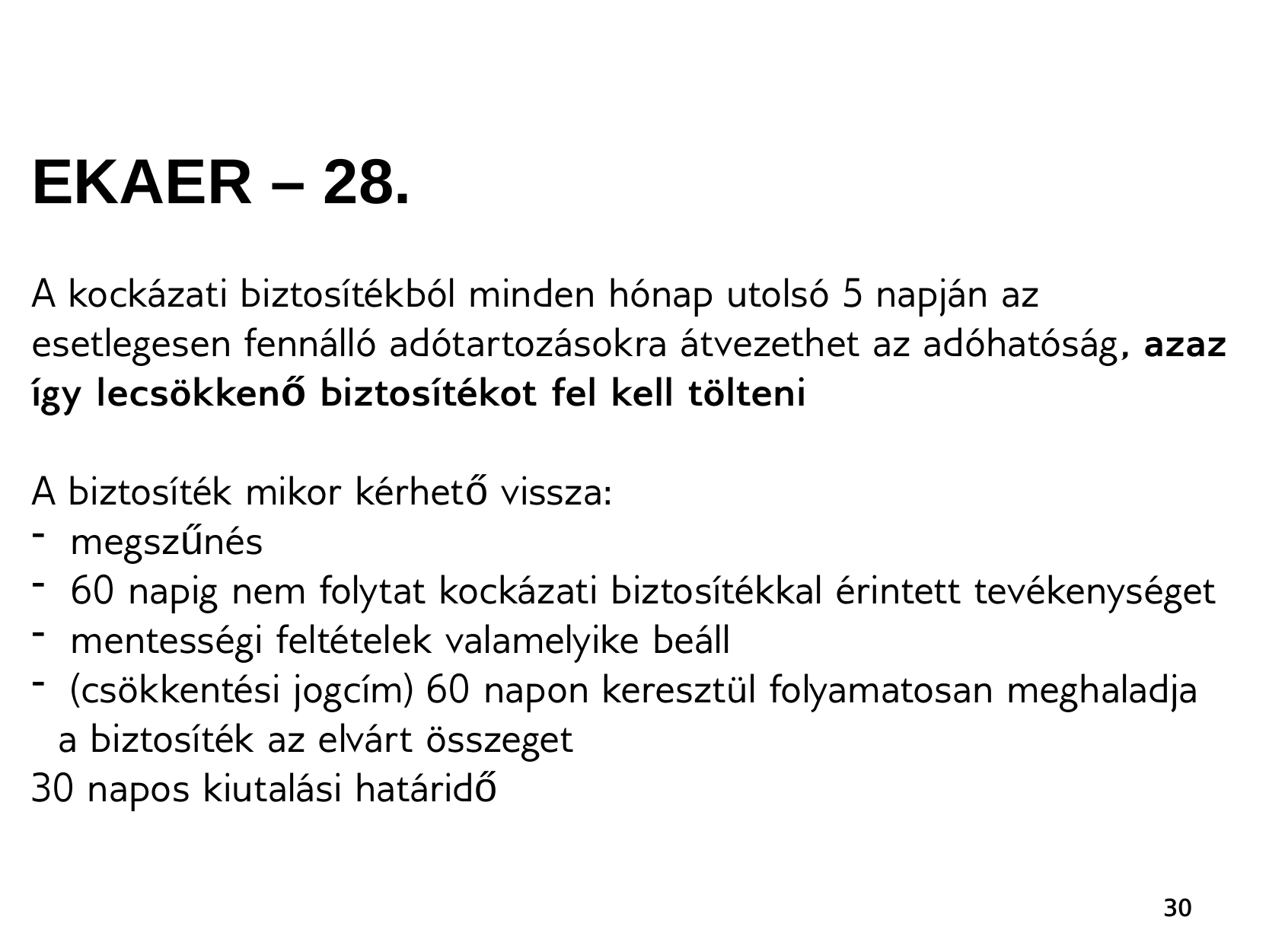

EKAER – 28.

A kockázati biztosítékból minden hónap utolsó 5 napján az esetlegesen fennálló adótartozásokra átvezethet az adóhatóság, azaz így lecsökkenő biztosítékot fel kell tölteni

A biztosíték mikor kérhető vissza:
 megszűnés
 60 napig nem folytat kockázati biztosítékkal érintett tevékenységet
 mentességi feltételek valamelyike beáll
 (csökkentési jogcím) 60 napon keresztül folyamatosan meghaladja a biztosíték az elvárt összeget
30 napos kiutalási határidő
30